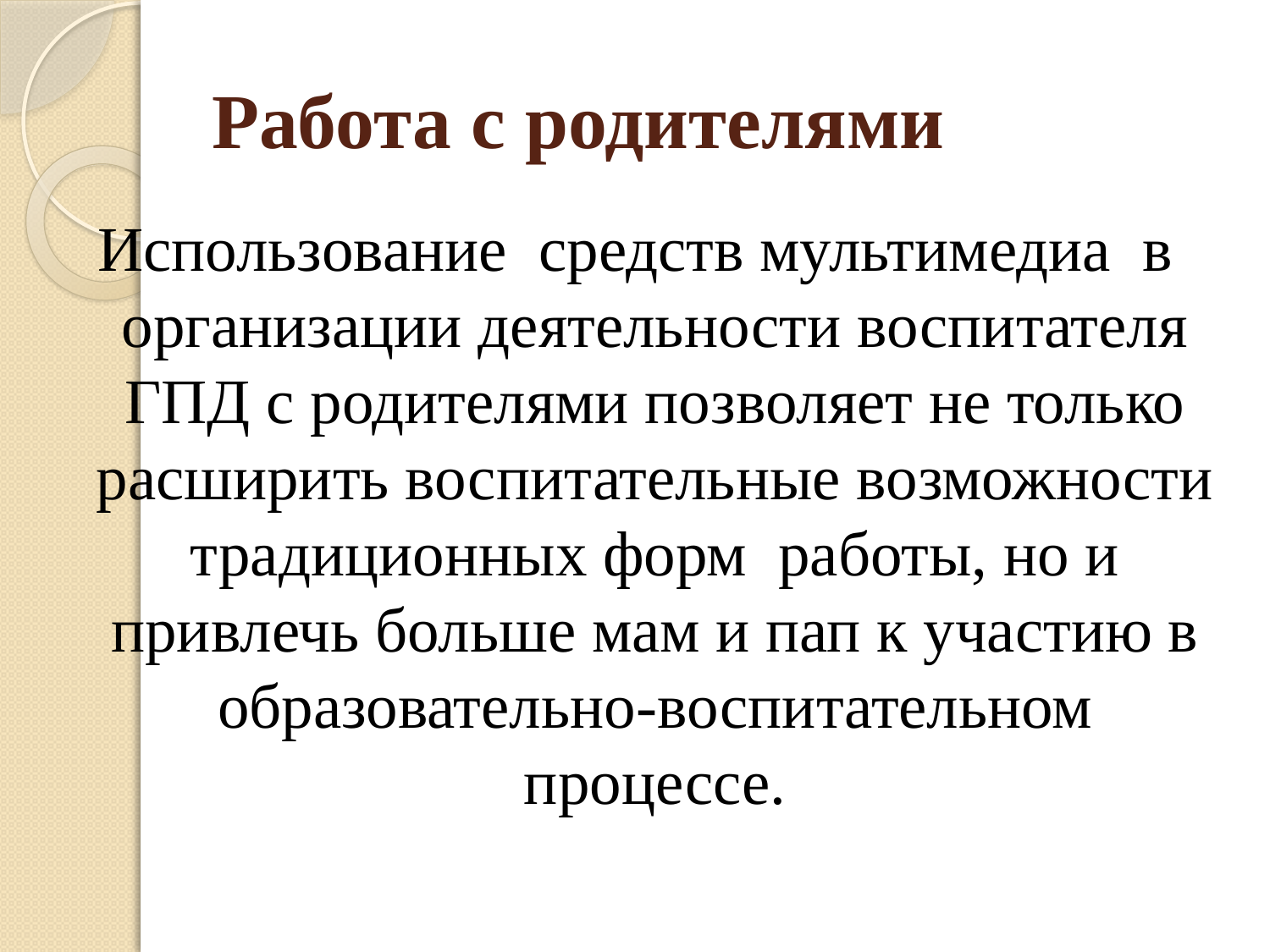

# Работа с родителями
Использование  средств мультимедиа  в организации деятельности воспитателя ГПД с родителями позволяет не только расширить воспитательные возможности традиционных форм  работы, но и привлечь больше мам и пап к участию в образовательно-воспитательном процессе.